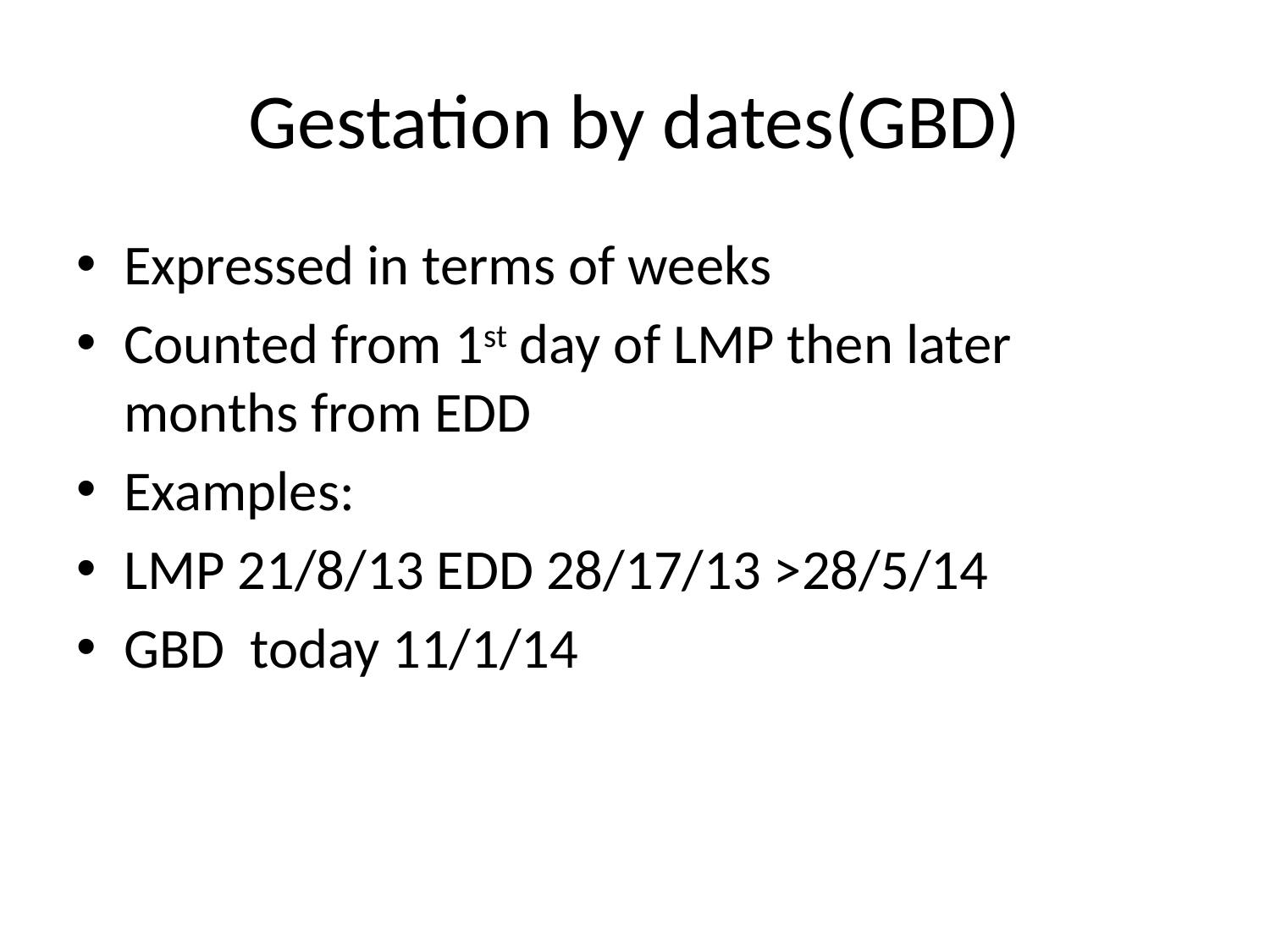

# Gestation by dates(GBD)
Expressed in terms of weeks
Counted from 1st day of LMP then later months from EDD
Examples:
LMP 21/8/13 EDD 28/17/13 >28/5/14
GBD  today 11/1/14